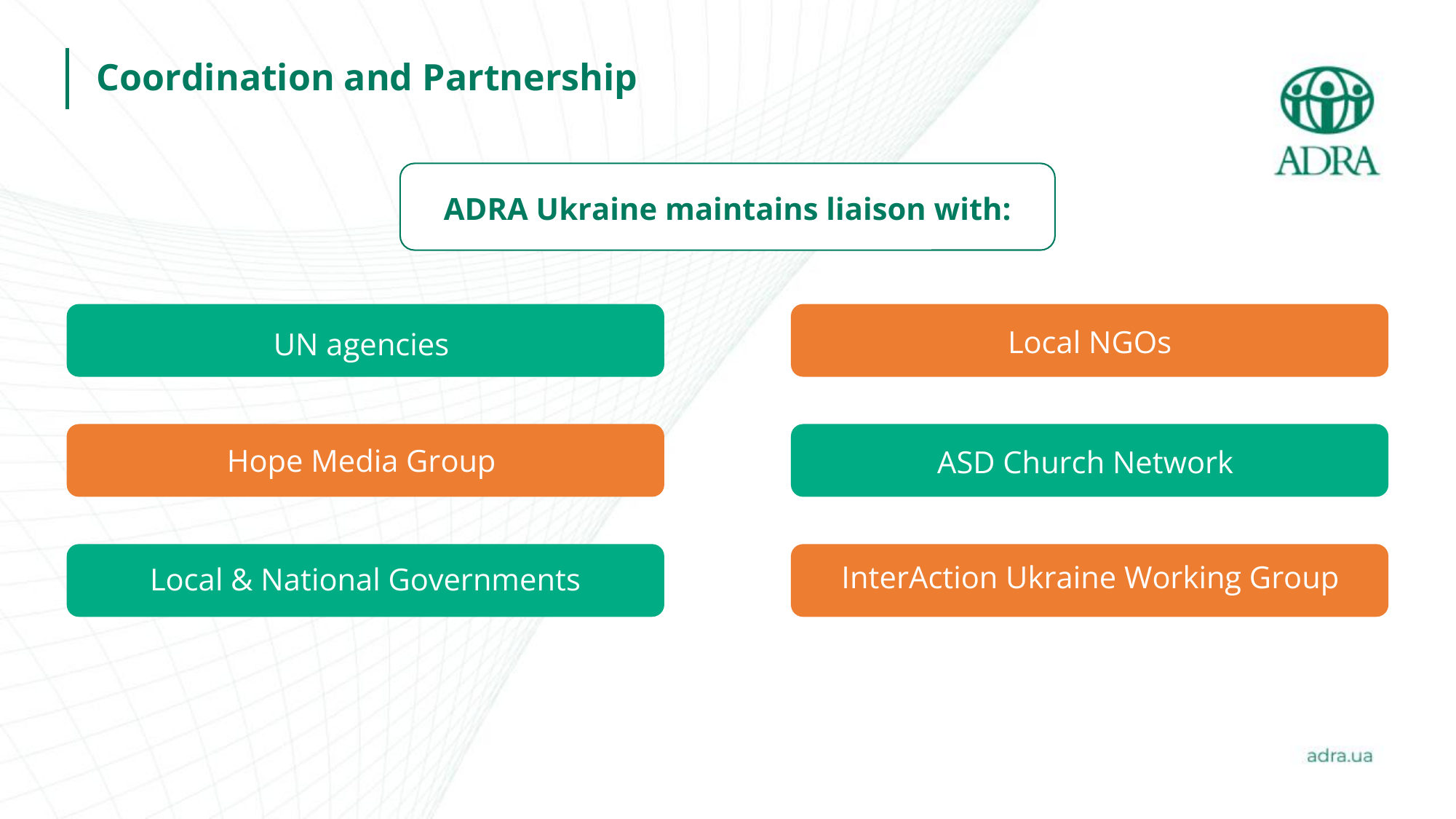

# Coordination and Partnership

ADRA Ukraine maintains liaison with:

Local NGOs
UN agencies

Hope Media Group
ASD Church Network

InterAction Ukraine Working Group
Local & National Governments